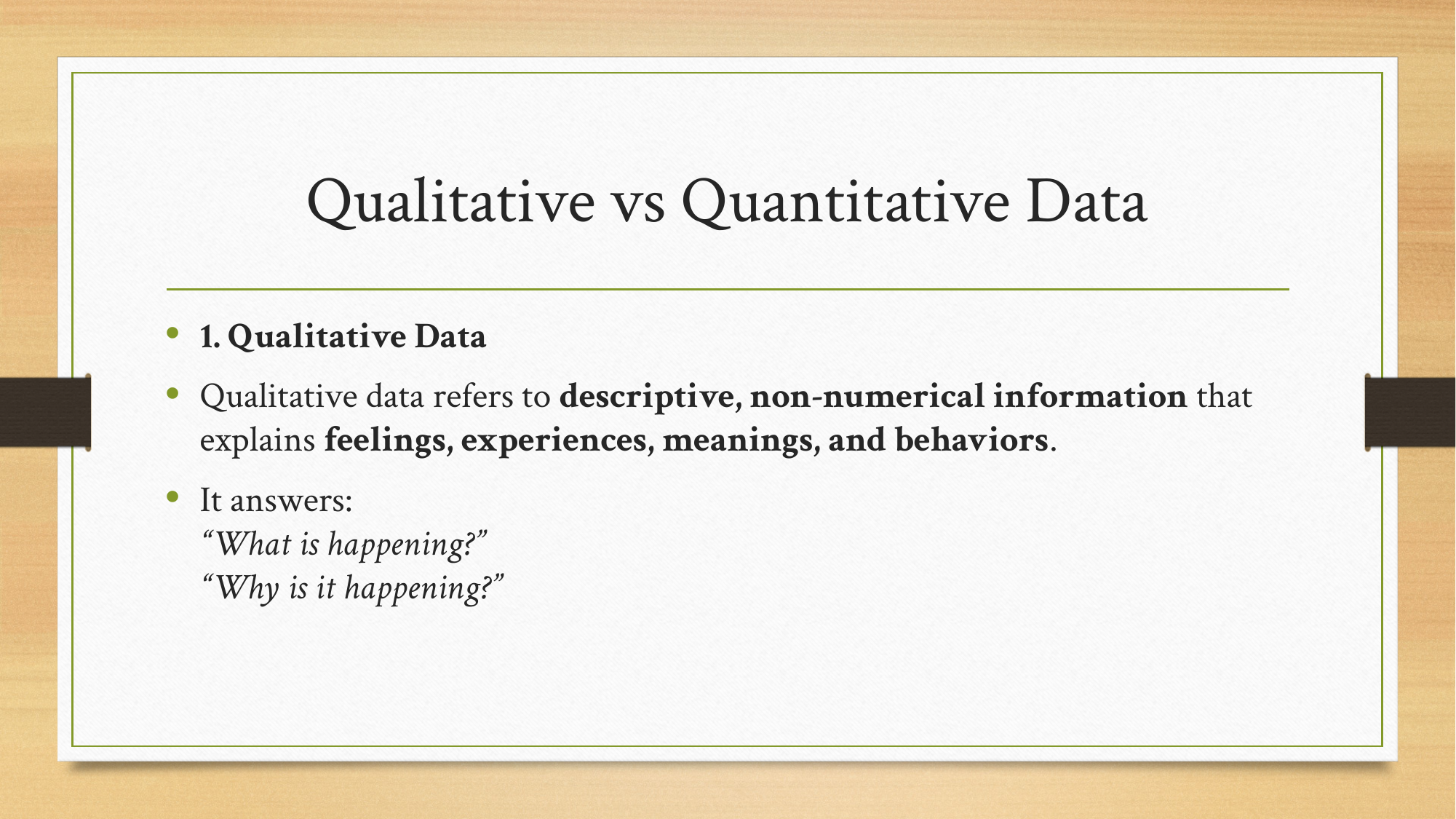

# Qualitative vs Quantitative Data
1. Qualitative Data
Qualitative data refers to descriptive, non-numerical information that explains feelings, experiences, meanings, and behaviors.
It answers:
“What is happening?”
“Why is it happening?”